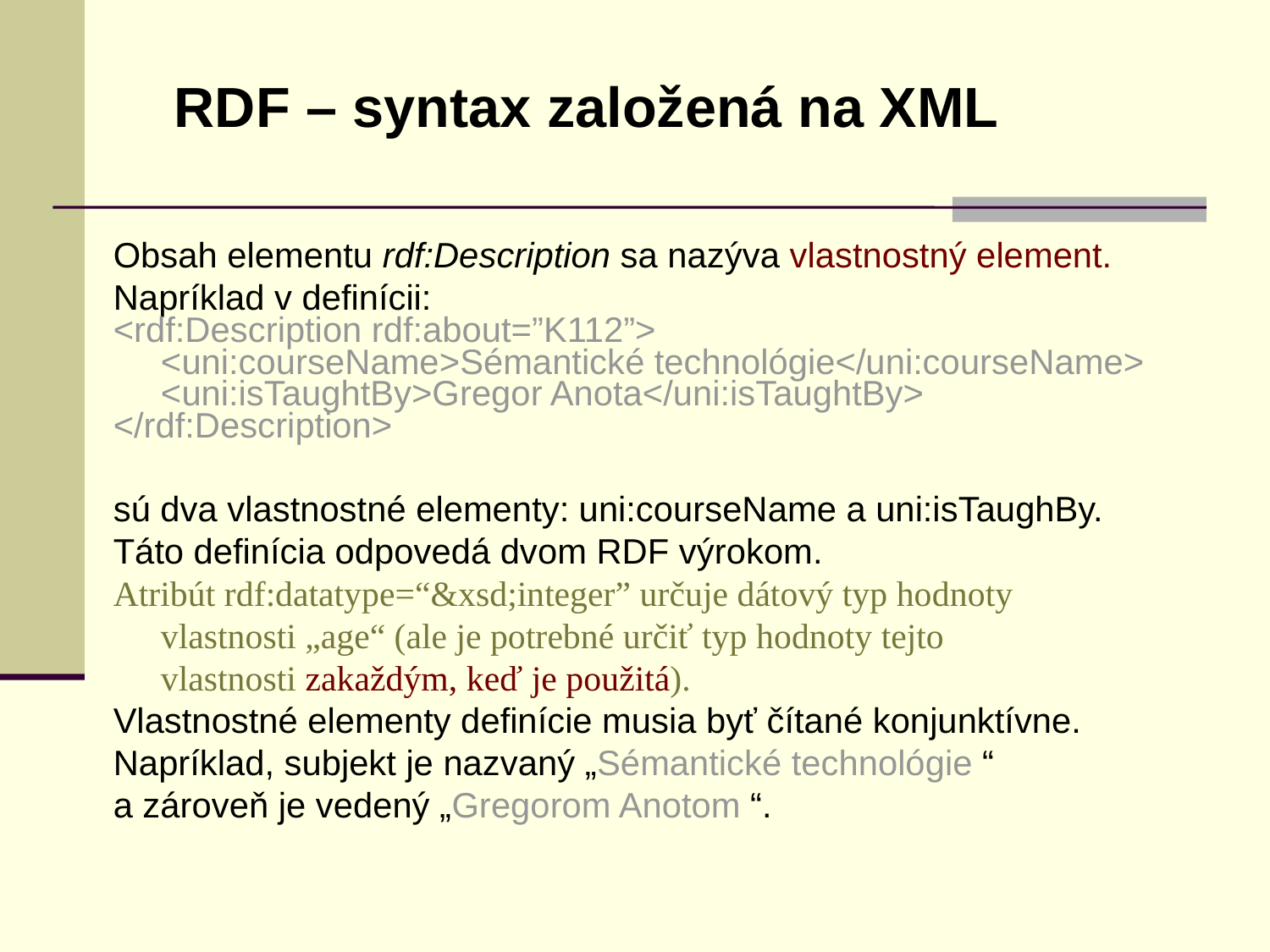

RDF – syntax založená na XML
Obsah elementu rdf:Description sa nazýva vlastnostný element.
Napríklad v definícii:
<rdf:Description rdf:about=”K112”>
	<uni:courseName>Sémantické technológie</uni:courseName>
	<uni:isTaughtBy>Gregor Anota</uni:isTaughtBy>
</rdf:Description>

sú dva vlastnostné elementy: uni:courseName a uni:isTaughBy.
Táto definícia odpovedá dvom RDF výrokom.
Atribút rdf:datatype=“&xsd;integer” určuje dátový typ hodnoty
	vlastnosti „age“ (ale je potrebné určiť typ hodnoty tejto
	vlastnosti zakaždým, keď je použitá).
Vlastnostné elementy definície musia byť čítané konjunktívne.
Napríklad, subjekt je nazvaný „Sémantické technológie “
a zároveň je vedený „Gregorom Anotom “.